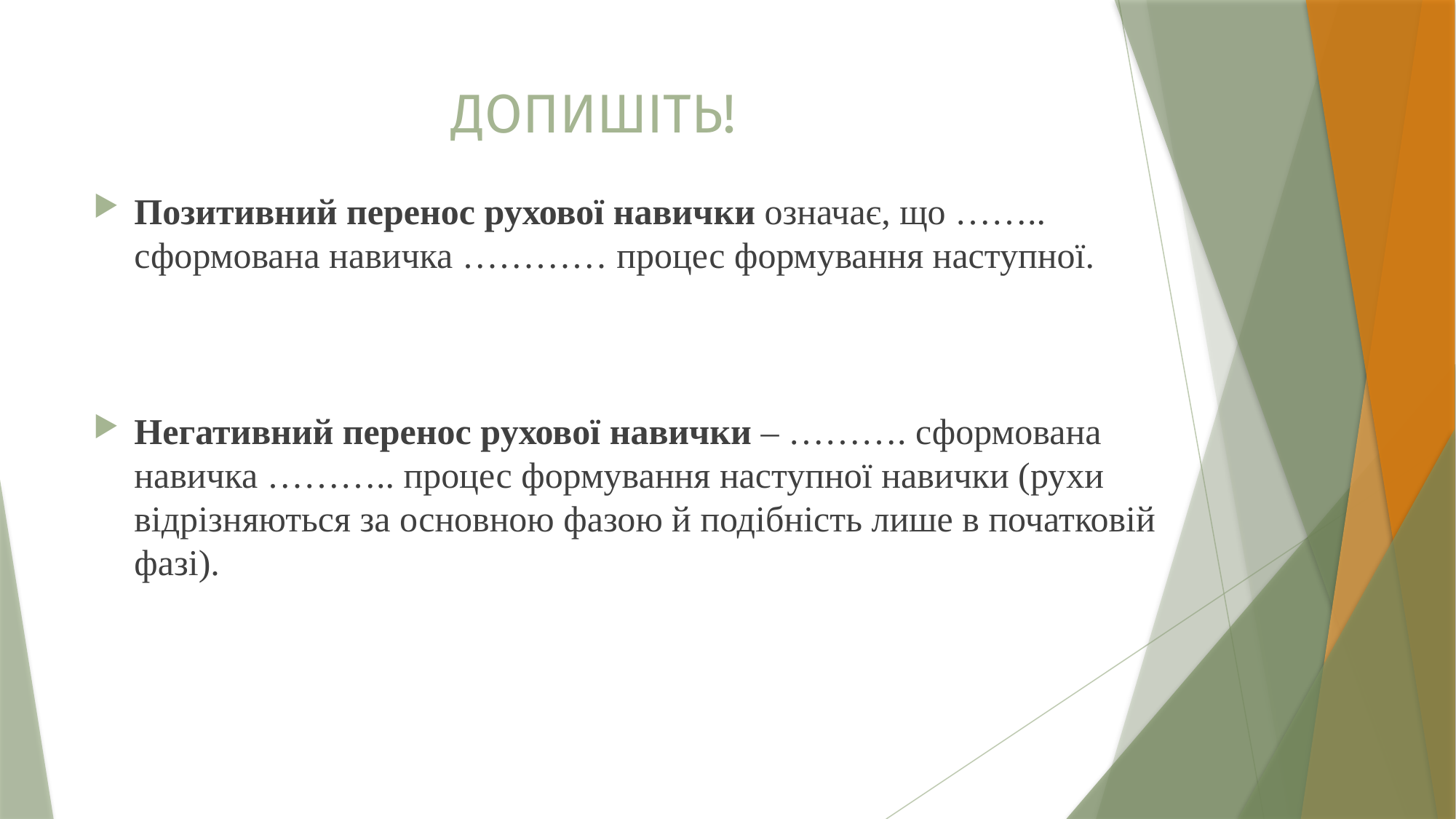

# ДОПИШІТЬ!
Позитивний перенос рухової навички означає, що …….. сформована навичка ………… процес формування наступної.

Негативний перенос рухової навички – ………. сформована навичка ……….. процес формування наступної навички (рухи відрізняються за основною фазою й подібність лише в початковій фазі).